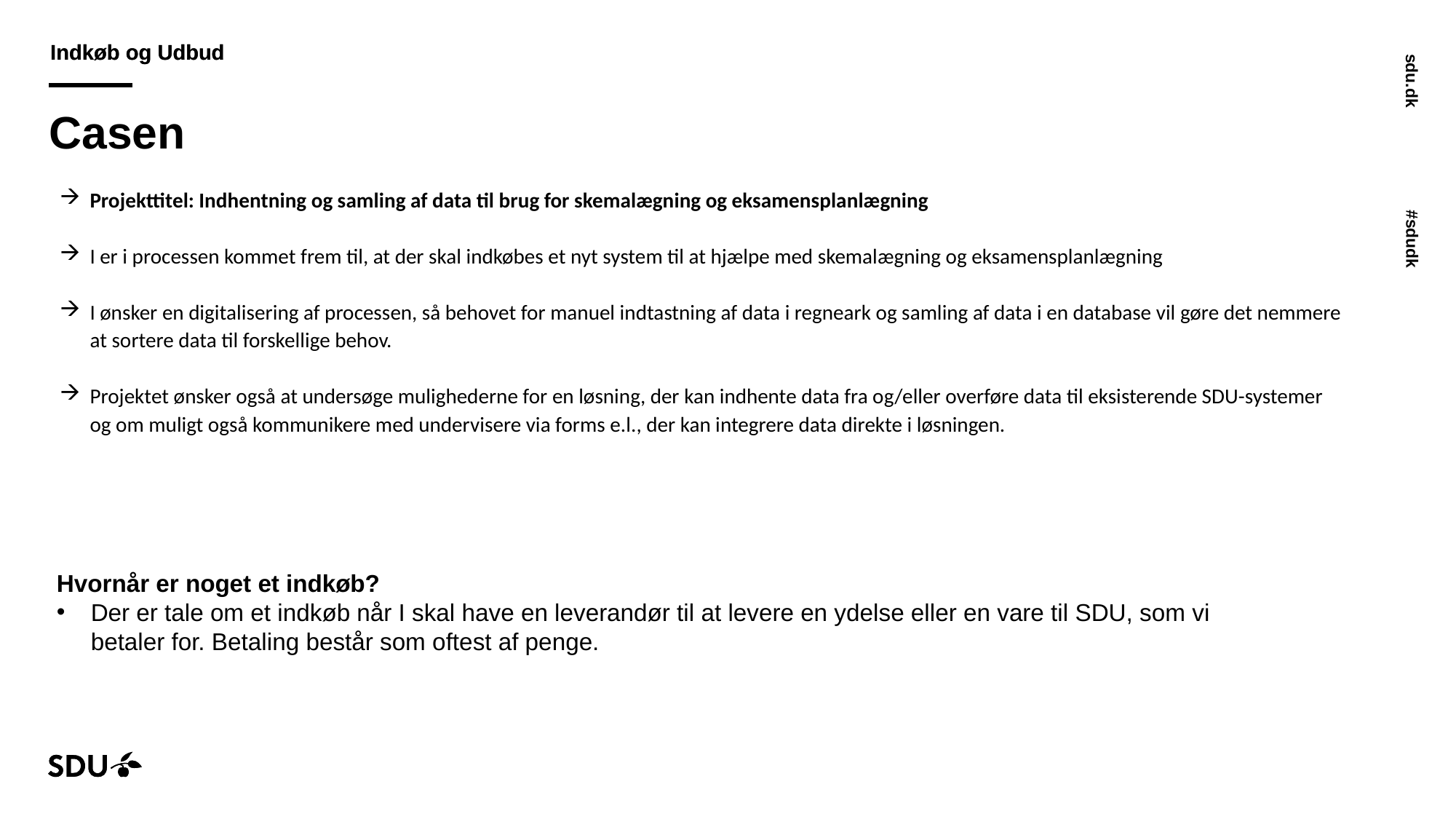

Casen
Projekttitel: Indhentning og samling af data til brug for skemalægning og eksamensplanlægning

I er i processen kommet frem til, at der skal indkøbes et nyt system til at hjælpe med skemalægning og eksamensplanlægning

I ønsker en digitalisering af processen, så behovet for manuel indtastning af data i regneark og samling af data i en database vil gøre det nemmere at sortere data til forskellige behov.

Projektet ønsker også at undersøge mulighederne for en løsning, der kan indhente data fra og/eller overføre data til eksisterende SDU-systemer og om muligt også kommunikere med undervisere via forms e.l., der kan integrere data direkte i løsningen.

Hvornår er noget et indkøb?
Der er tale om et indkøb når I skal have en leverandør til at levere en ydelse eller en vare til SDU, som vi betaler for. Betaling består som oftest af penge.
16-02-2024